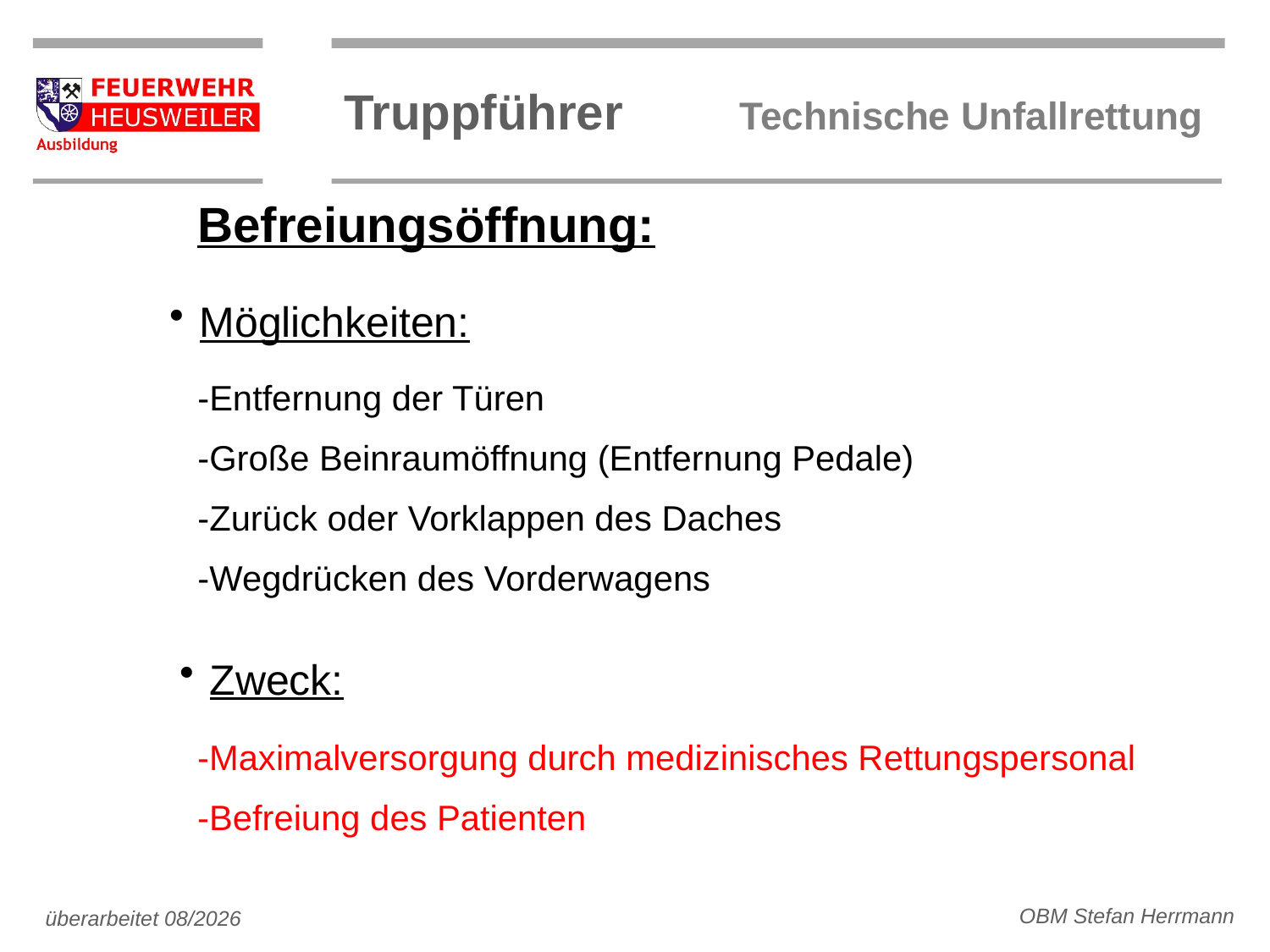

Befreiungsöffnung:
Möglichkeiten:
-Entfernung der Türen
-Große Beinraumöffnung (Entfernung Pedale)
-Zurück oder Vorklappen des Daches
-Wegdrücken des Vorderwagens
Zweck:
-Maximalversorgung durch medizinisches Rettungspersonal
-Befreiung des Patienten